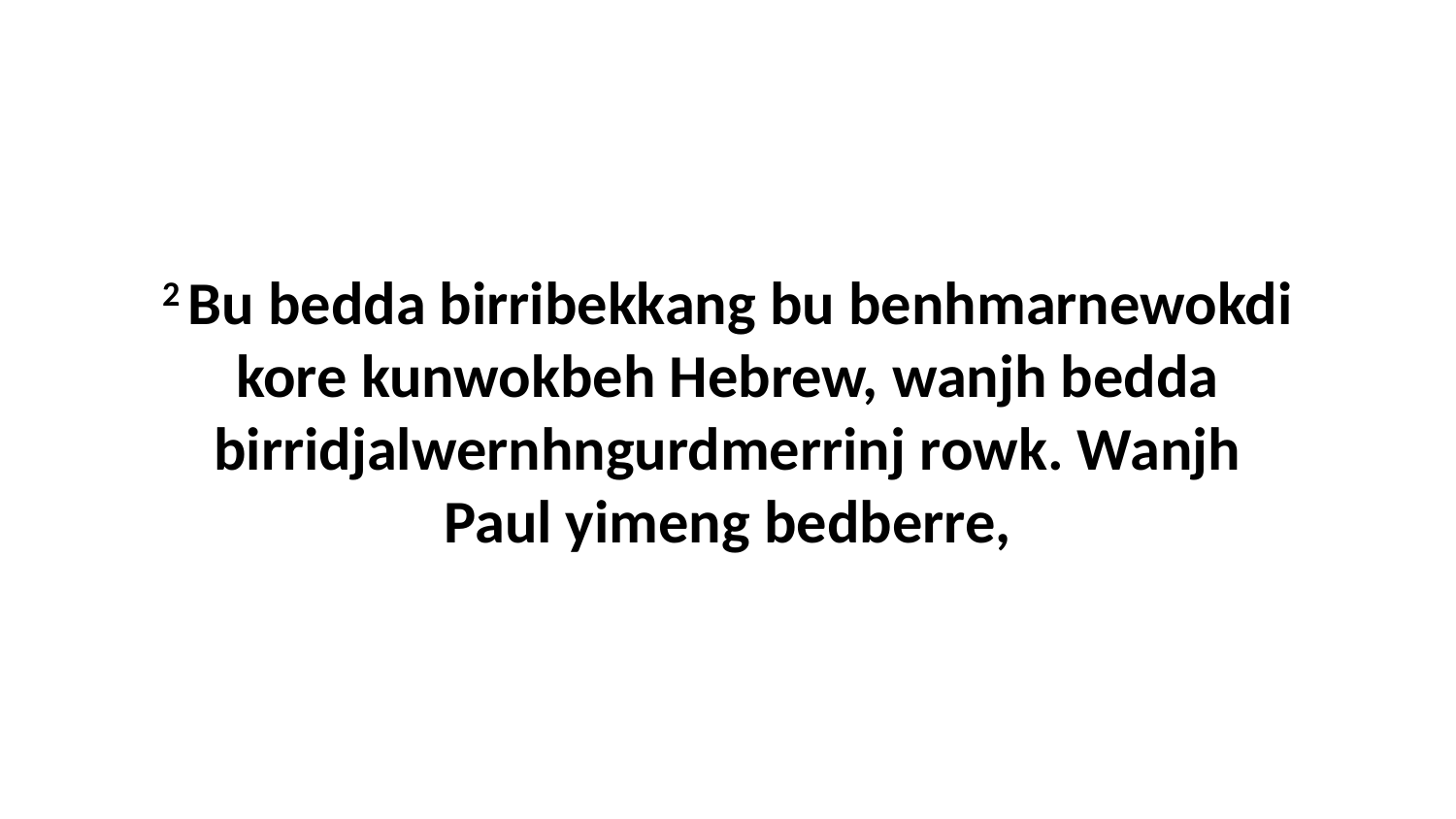

2 Bu bedda birribekkang bu benhmarnewokdi kore kunwokbeh Hebrew, wanjh bedda birridjalwernhngurdmerrinj rowk. Wanjh Paul yimeng bedberre,